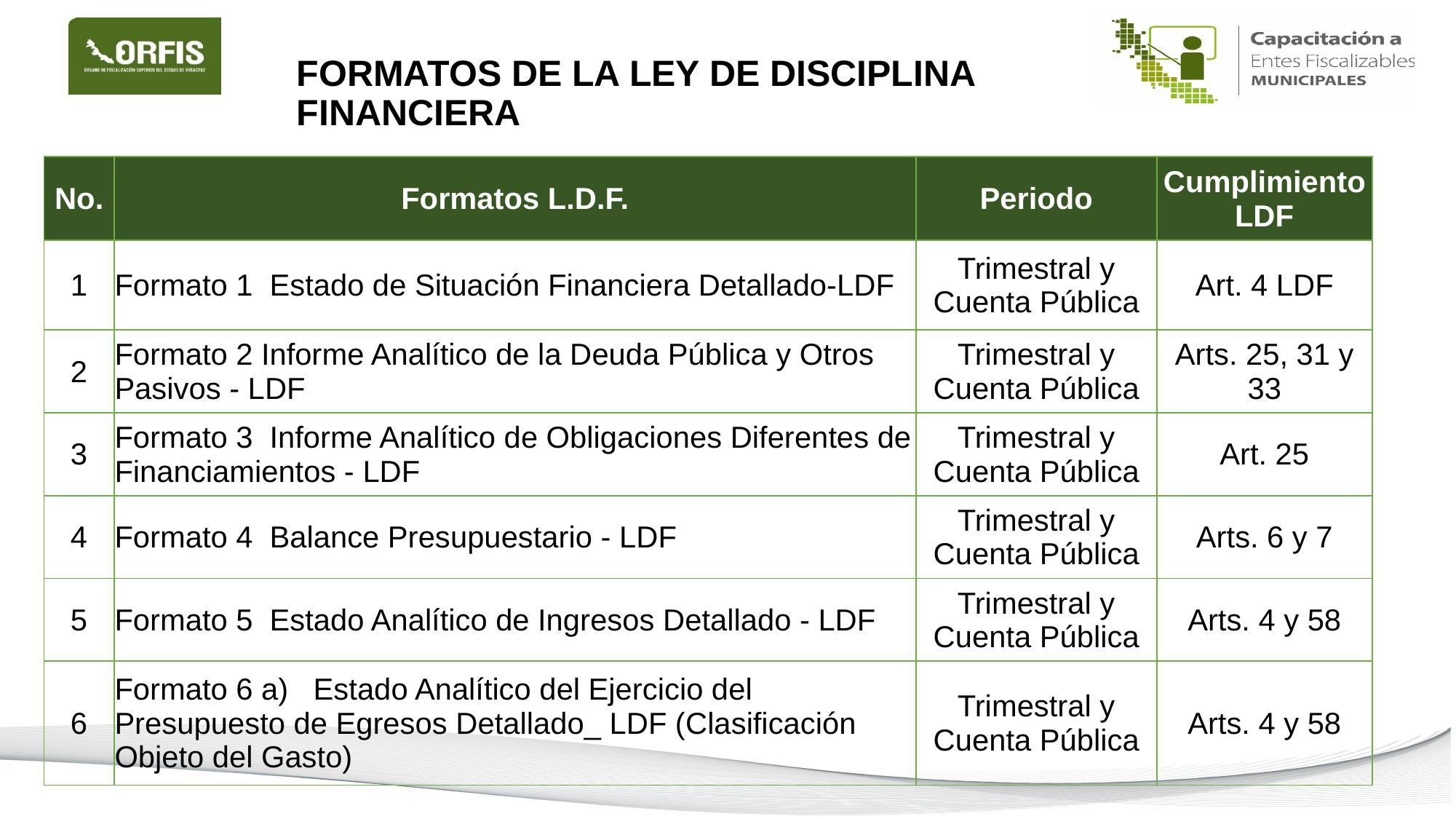

Formatos de la Ley de Disciplina Financiera
| No. | Formatos L.D.F. | Periodo | Cumplimiento LDF |
| --- | --- | --- | --- |
| 1 | Formato 1 Estado de Situación Financiera Detallado-LDF | Trimestral y Cuenta Pública | Art. 4 LDF |
| 2 | Formato 2 Informe Analítico de la Deuda Pública y Otros Pasivos - LDF | Trimestral y Cuenta Pública | Arts. 25, 31 y 33 |
| 3 | Formato 3 Informe Analítico de Obligaciones Diferentes de Financiamientos - LDF | Trimestral y Cuenta Pública | Art. 25 |
| 4 | Formato 4 Balance Presupuestario - LDF | Trimestral y Cuenta Pública | Arts. 6 y 7 |
| 5 | Formato 5 Estado Analítico de Ingresos Detallado - LDF | Trimestral y Cuenta Pública | Arts. 4 y 58 |
| 6 | Formato 6 a) Estado Analítico del Ejercicio del Presupuesto de Egresos Detallado\_ LDF (Clasificación Objeto del Gasto) | Trimestral y Cuenta Pública | Arts. 4 y 58 |